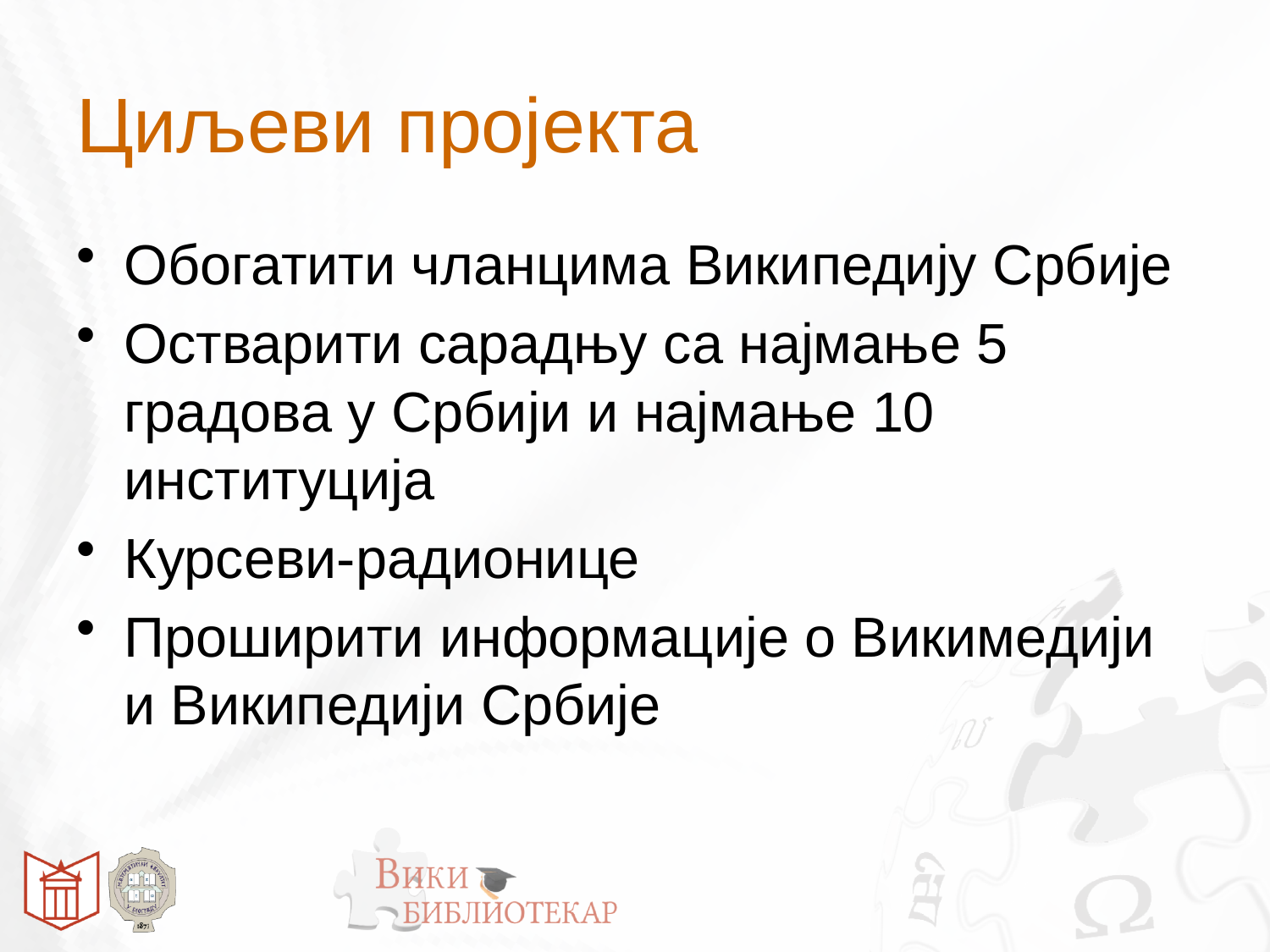

# Циљеви пројекта
Обогатити чланцима Википедију Србије
Остварити сарадњу са најмање 5 градова у Србији и најмање 10 институција
Курсеви-радионице
Проширити информације о Викимедији и Википедији Србије